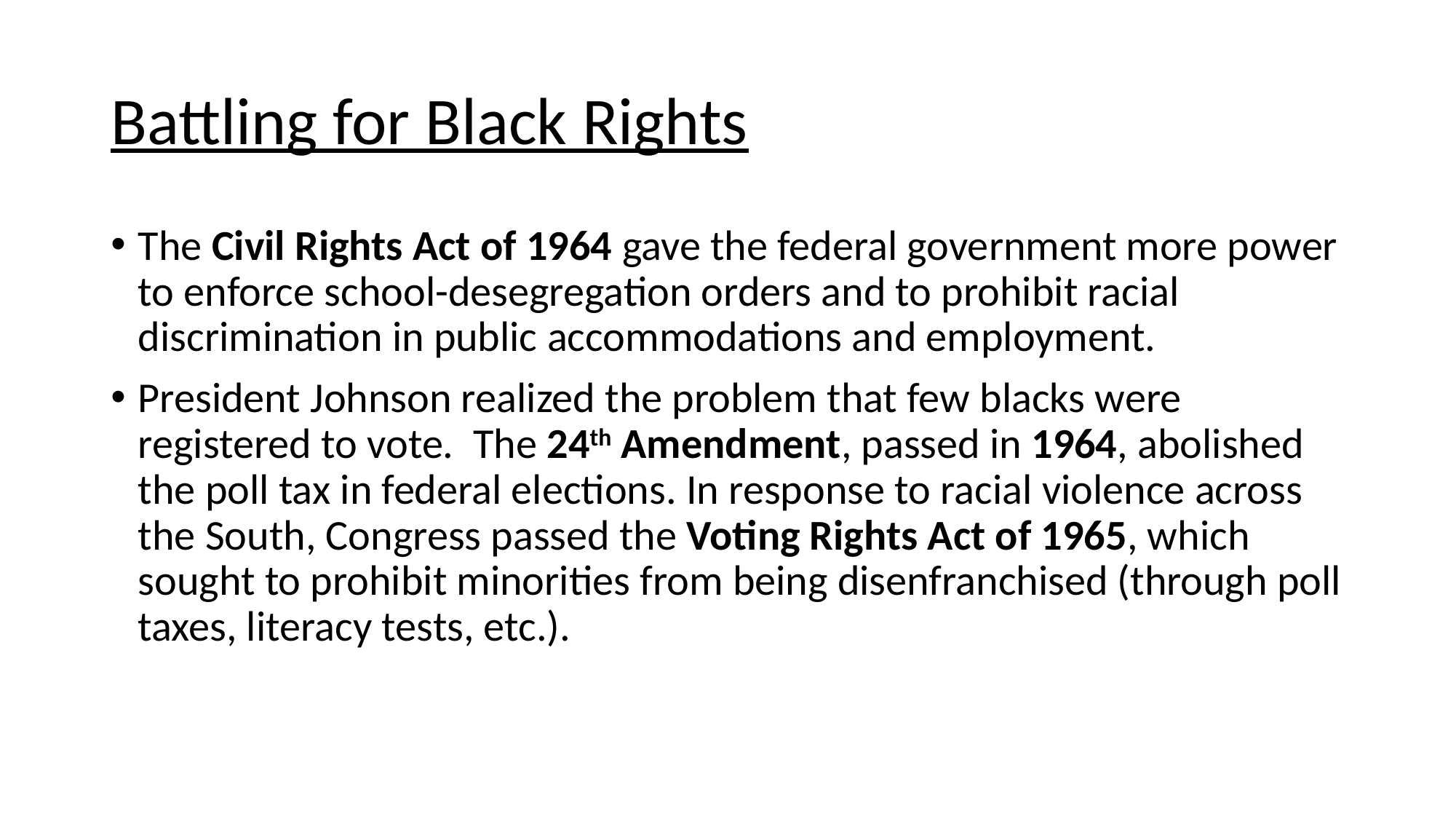

# Battling for Black Rights
The Civil Rights Act of 1964 gave the federal government more power to enforce school-desegregation orders and to prohibit racial discrimination in public accommodations and employment.
President Johnson realized the problem that few blacks were registered to vote.  The 24th Amendment, passed in 1964, abolished the poll tax in federal elections. In response to racial violence across the South, Congress passed the Voting Rights Act of 1965, which sought to prohibit minorities from being disenfranchised (through poll taxes, literacy tests, etc.).